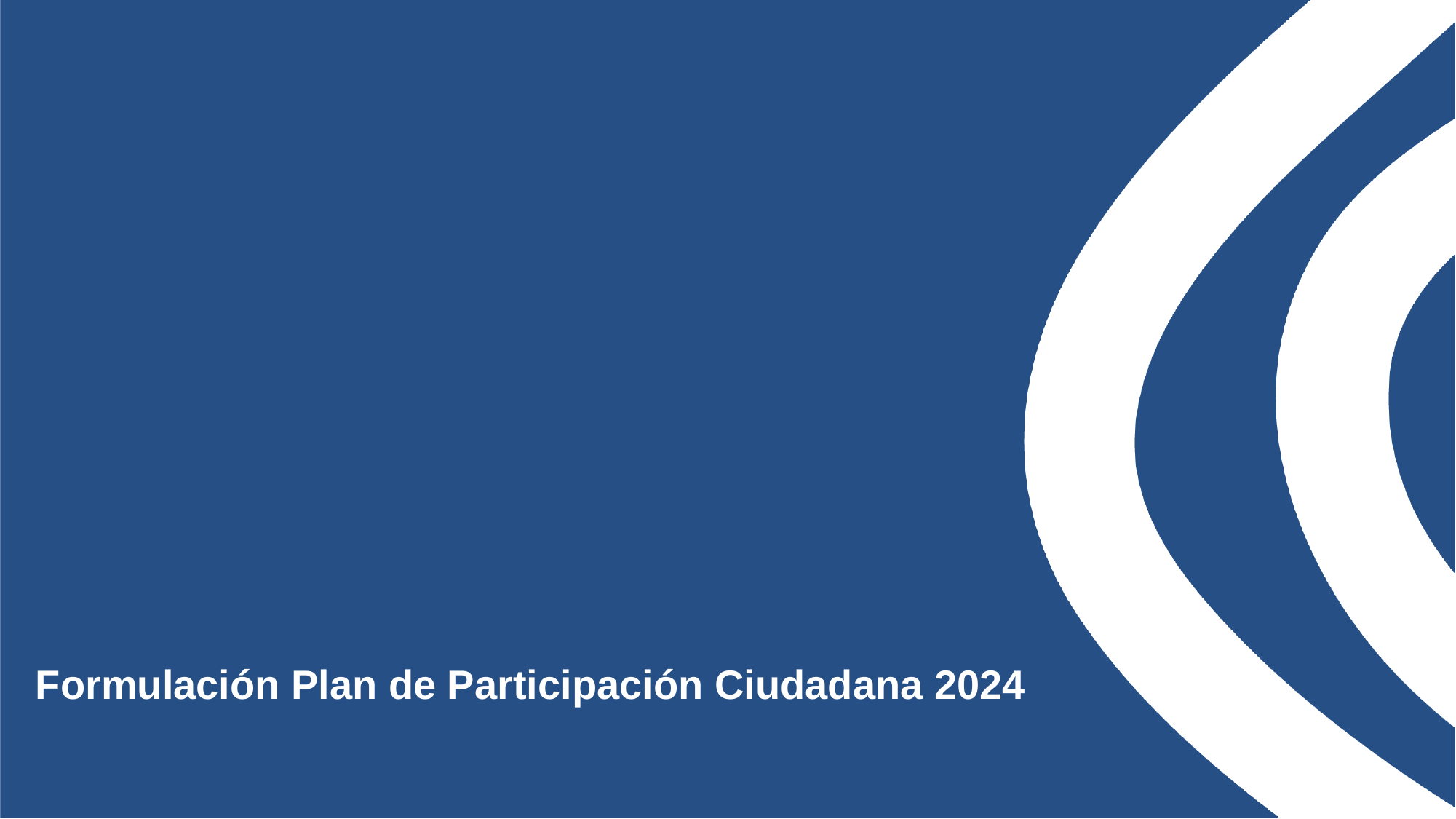

# Formulación Plan de Participación Ciudadana 2024